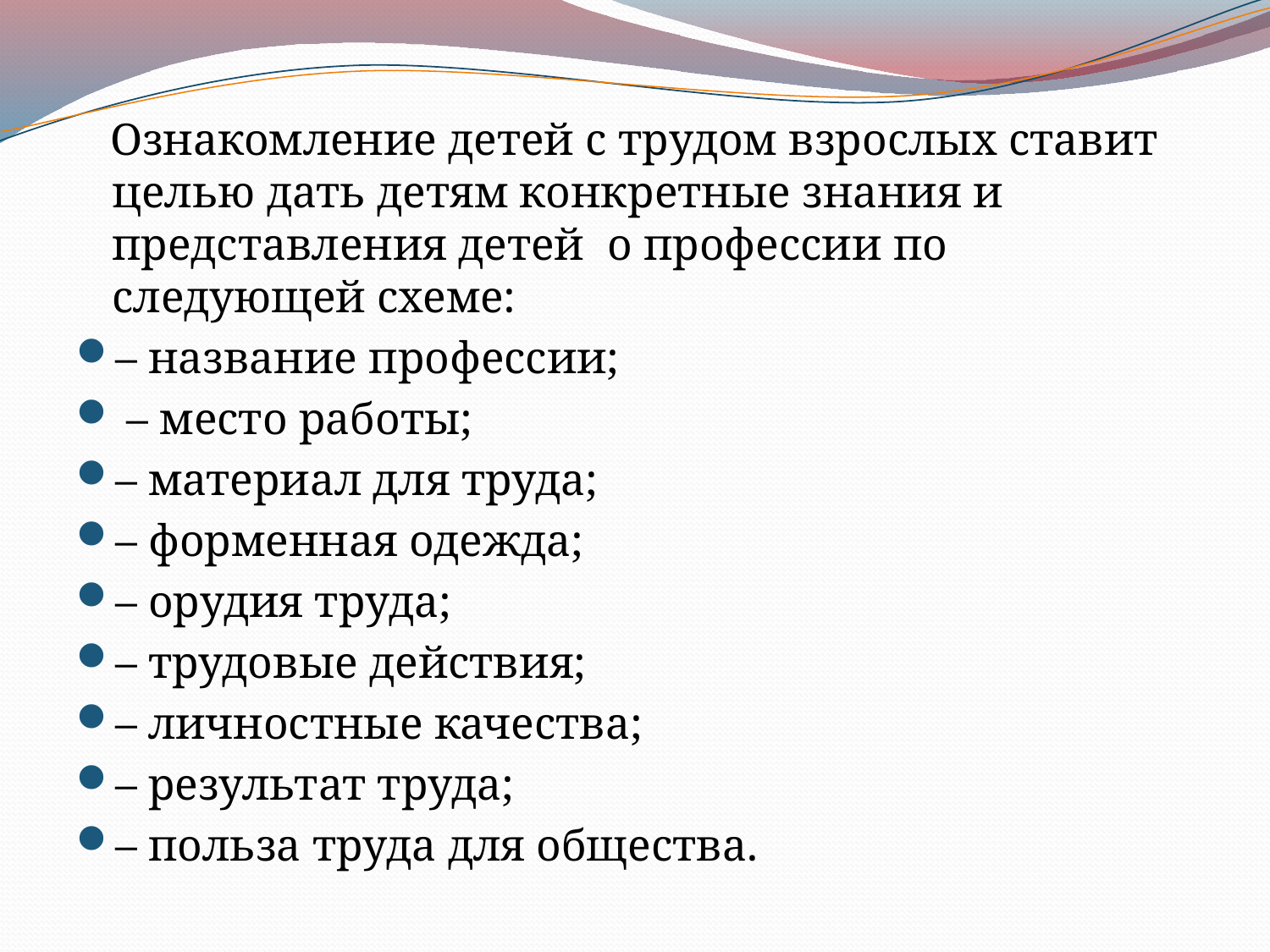

Ознакомление детей с трудом взрослых ставит целью дать детям конкретные знания и представления детей  о профессии по следующей схеме:
– название профессии;
 – место работы;
– материал для труда;
– форменная одежда;
– орудия труда;
– трудовые действия;
– личностные качества;
– результат труда;
– польза труда для общества.